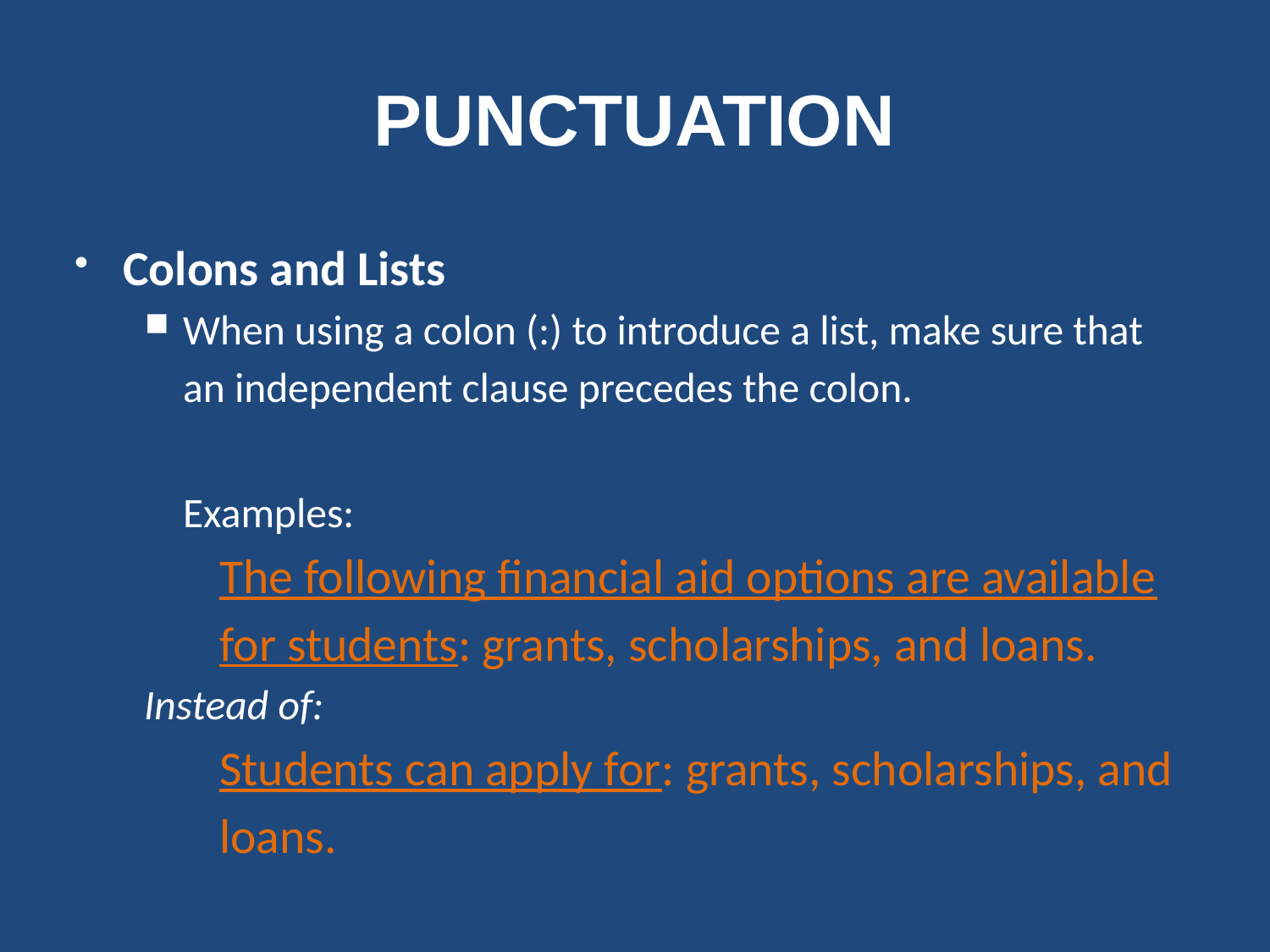

# PUNCTUATION
Colons and Lists
When using a colon (:) to introduce a list, make sure that an independent clause precedes the colon.

	Examples:
	The following financial aid options are available for students: grants, scholarships, and loans.
Instead of:
	Students can apply for: grants, scholarships, and loans.